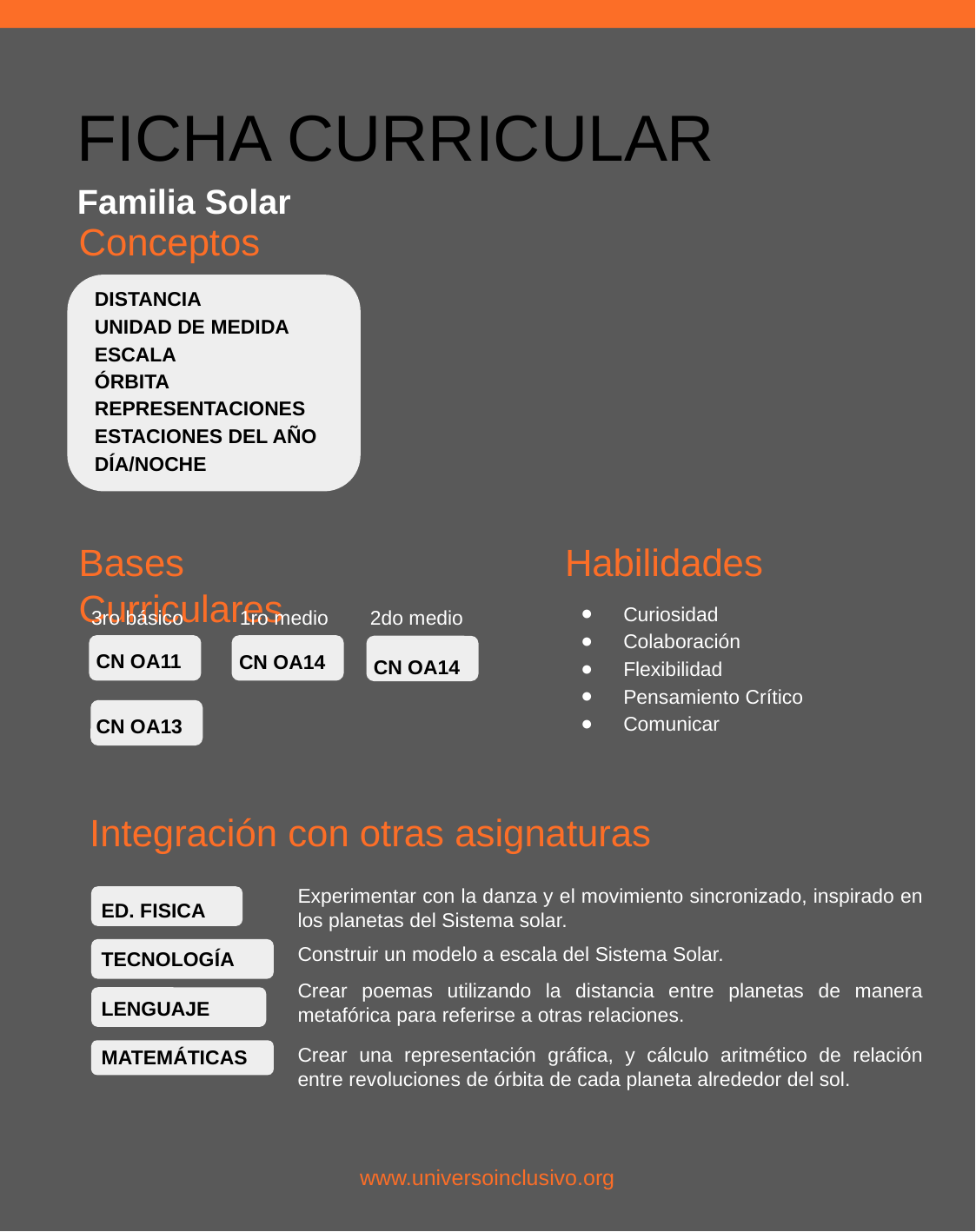

# FICHA CURRICULAR
Familia Solar
Conceptos

DISTANCIA
UNIDAD DE MEDIDA
ESCALA
ÓRBITA
REPRESENTACIONES
ESTACIONES DEL AÑO
DÍA/NOCHE

Habilidades

Bases Curriculares

1ro medio

2do medio

3ro básico

Curiosidad
Colaboración
Flexibilidad
Pensamiento Crítico
Comunicar

CN OA11

CN OA14
CN OA14

CN OA13
Integración con otras asignaturas

Experimentar con la danza y el movimiento sincronizado, inspirado en los planetas del Sistema solar.
ED. FISICA

TECNOLOGÍA

LENGUAJE

MATEMÁTICAS

Construir un modelo a escala del Sistema Solar.

Crear poemas utilizando la distancia entre planetas de manera metafórica para referirse a otras relaciones.

Crear una representación gráfica, y cálculo aritmético de relación entre revoluciones de órbita de cada planeta alrededor del sol.

www.universoinclusivo.org